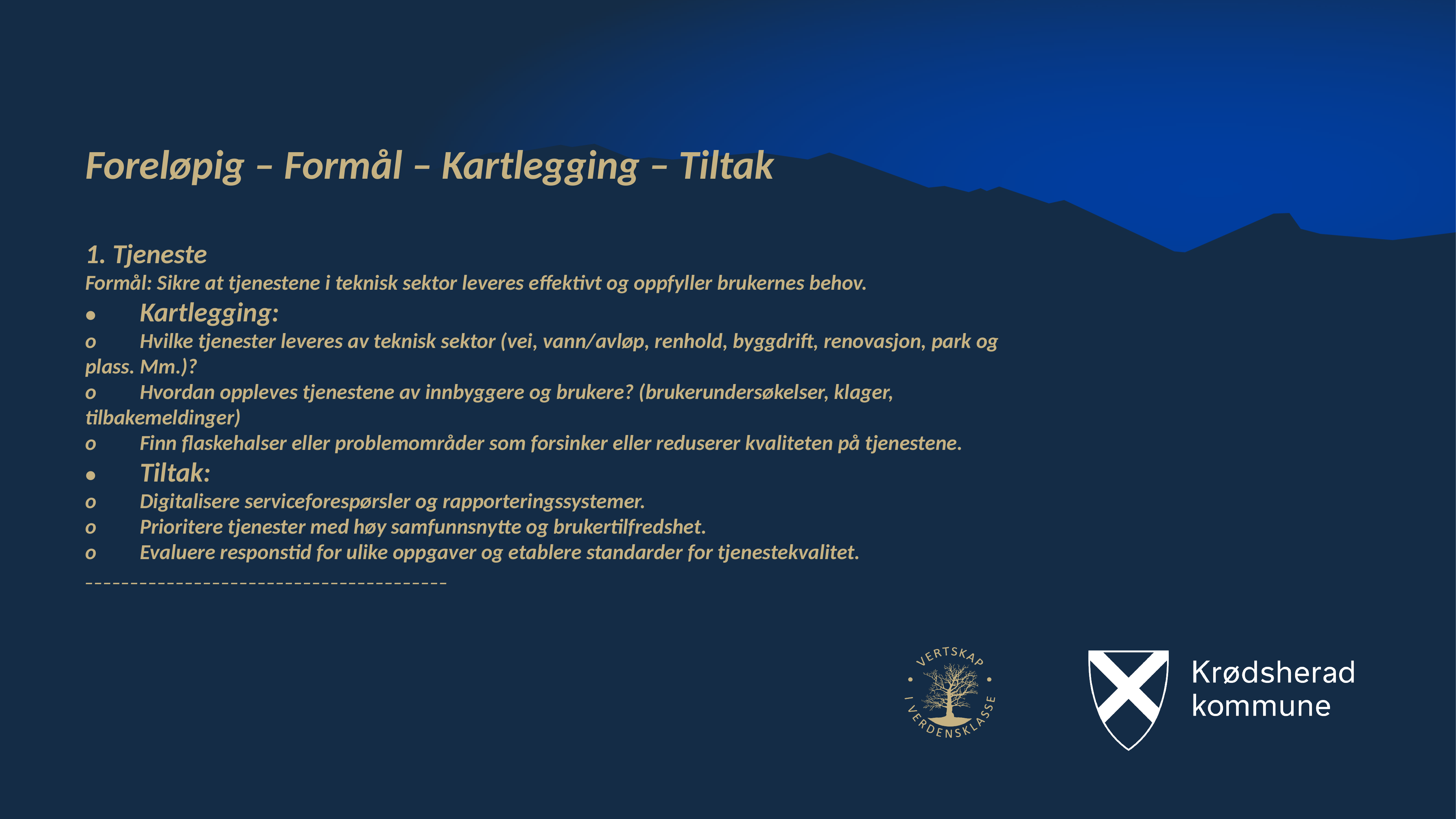

25

# Foreløpig – Formål – Kartlegging – Tiltak 1. Tjeneste Formål: Sikre at tjenestene i teknisk sektor leveres effektivt og oppfyller brukernes behov. •	Kartlegging: o	Hvilke tjenester leveres av teknisk sektor (vei, vann/avløp, renhold, byggdrift, renovasjon, park og plass. Mm.)? o	Hvordan oppleves tjenestene av innbyggere og brukere? (brukerundersøkelser, klager, tilbakemeldinger) o	Finn flaskehalser eller problemområder som forsinker eller reduserer kvaliteten på tjenestene. •	Tiltak: o	Digitalisere serviceforespørsler og rapporteringssystemer. o	Prioritere tjenester med høy samfunnsnytte og brukertilfredshet. o	Evaluere responstid for ulike oppgaver og etablere standarder for tjenestekvalitet. ________________________________________   .